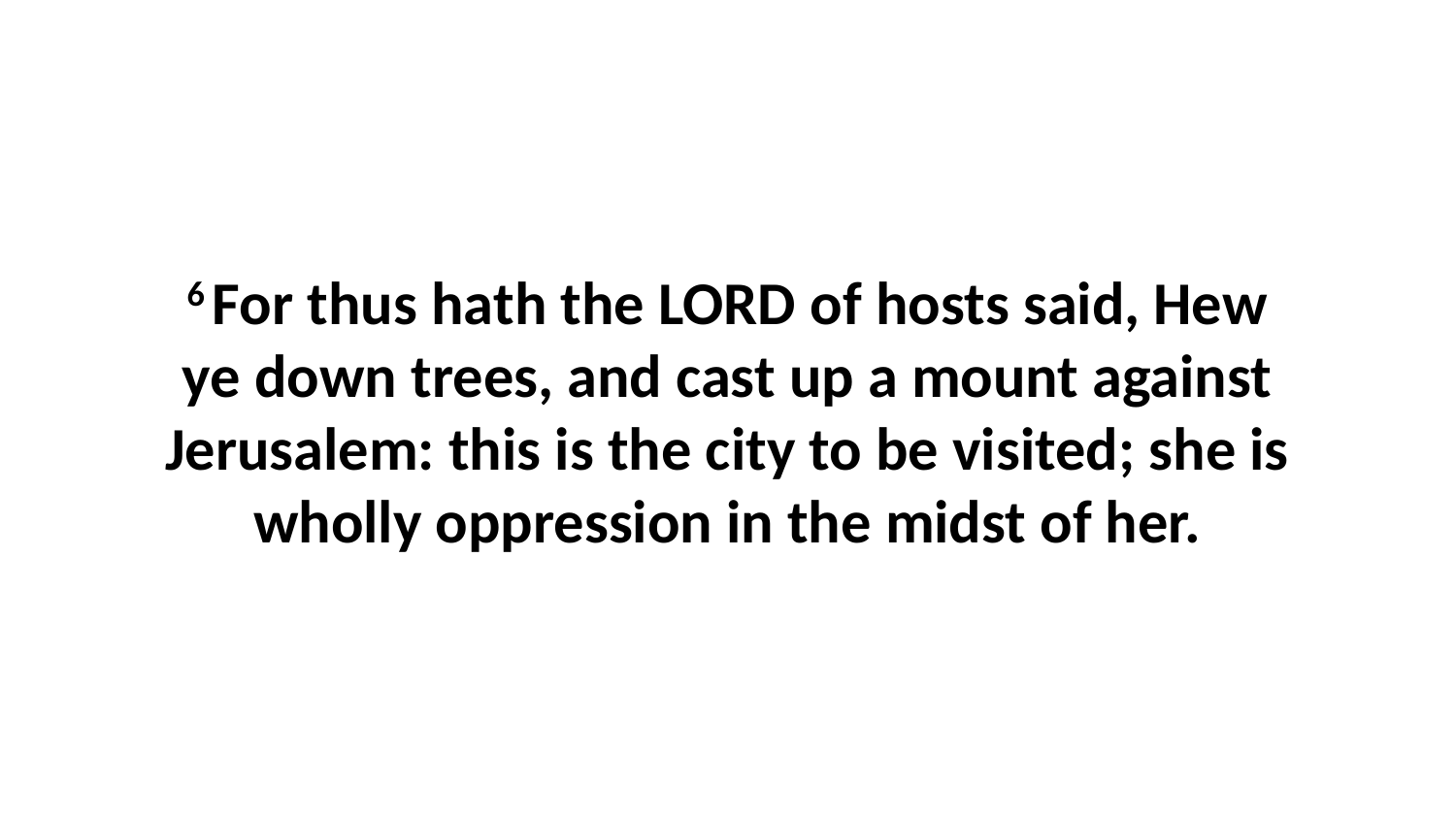

6 For thus hath the LORD of hosts said, Hew ye down trees, and cast up a mount against Jerusalem: this is the city to be visited; she is wholly oppression in the midst of her.